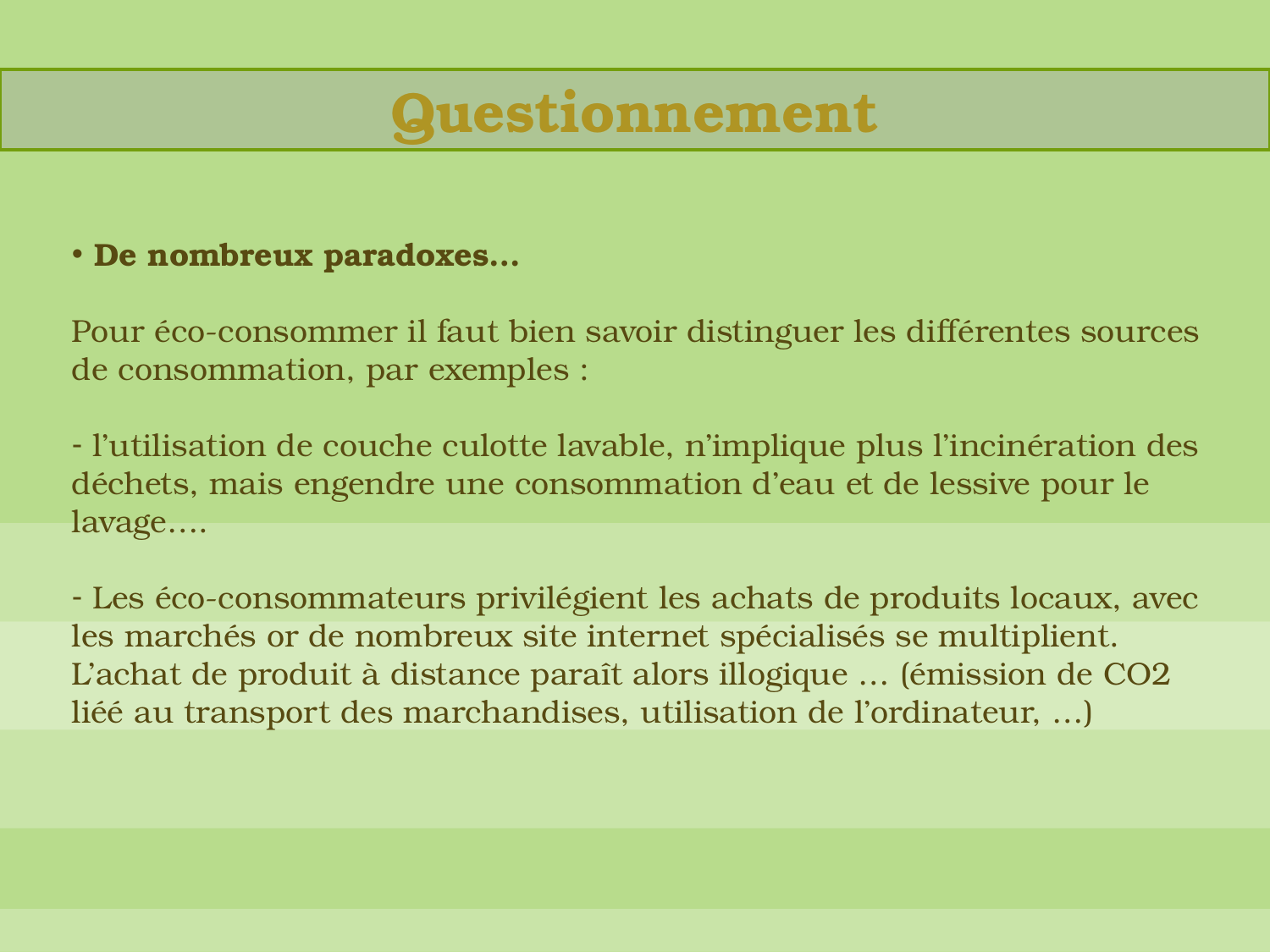

Questionnement

 De nombreux paradoxes…

Pour éco-consommer il faut bien savoir distinguer les différentes sources de consommation, par exemples :

 l’utilisation de couche culotte lavable, n’implique plus l’incinération des déchets, mais engendre une consommation d’eau et de lessive pour le lavage….

 Les éco-consommateurs privilégient les achats de produits locaux, avec les marchés or de nombreux site internet spécialisés se multiplient. L’achat de produit à distance paraît alors illogique … (émission de CO2 liéé au transport des marchandises, utilisation de l’ordinateur, …)